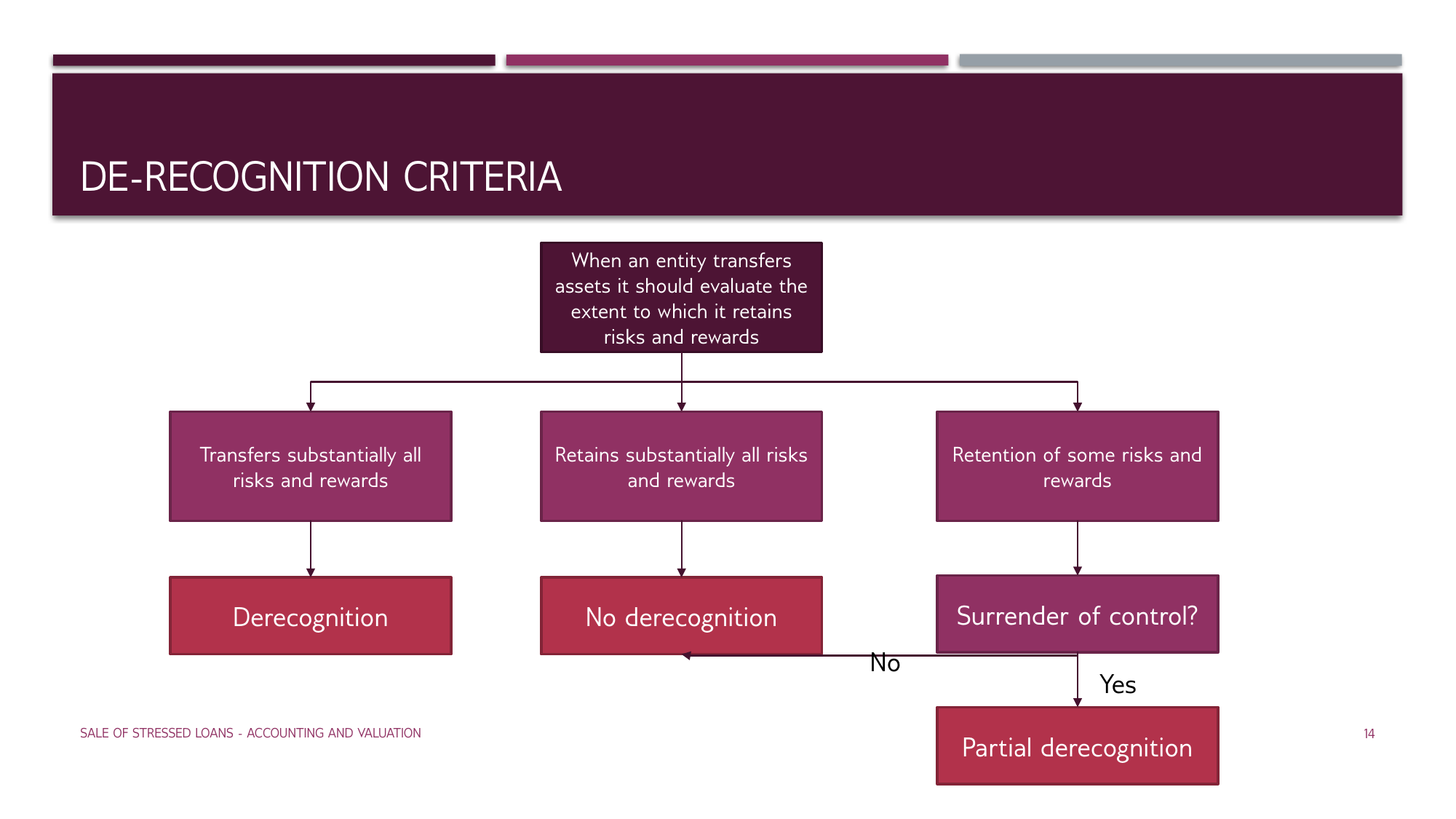

# De-recognition criteria
When an entity transfers assets it should evaluate the extent to which it retains risks and rewards
Transfers substantially all risks and rewards
Retains substantially all risks and rewards
Retention of some risks and rewards
Surrender of control?
No derecognition
Derecognition
No
Yes
Partial derecognition
Sale of stressed loans - Accounting and Valuation
14